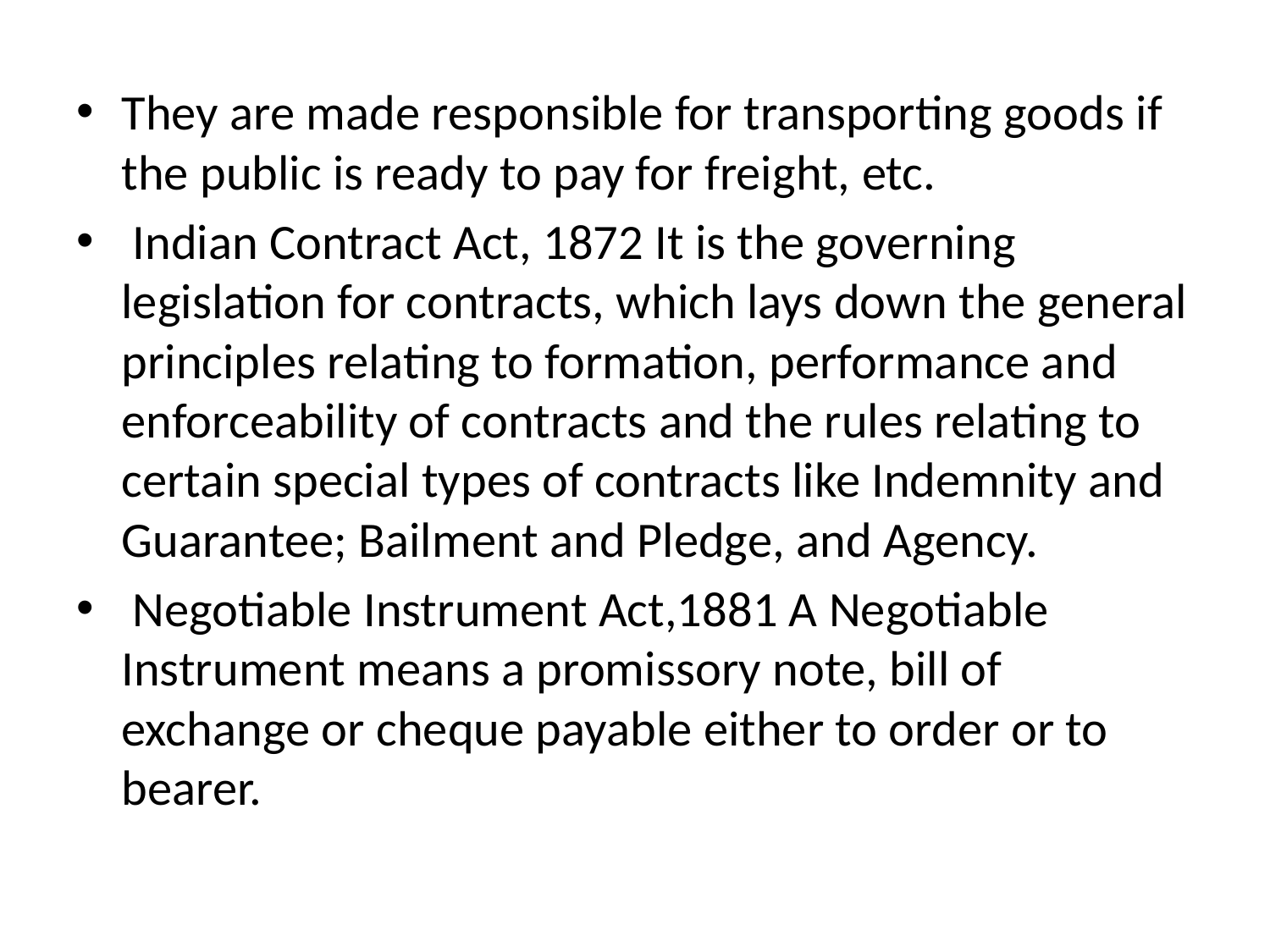

They are made responsible for transporting goods if the public is ready to pay for freight, etc.
 Indian Contract Act, 1872 It is the governing legislation for contracts, which lays down the general principles relating to formation, performance and enforceability of contracts and the rules relating to certain special types of contracts like Indemnity and Guarantee; Bailment and Pledge, and Agency.
 Negotiable Instrument Act,1881 A Negotiable Instrument means a promissory note, bill of exchange or cheque payable either to order or to bearer.